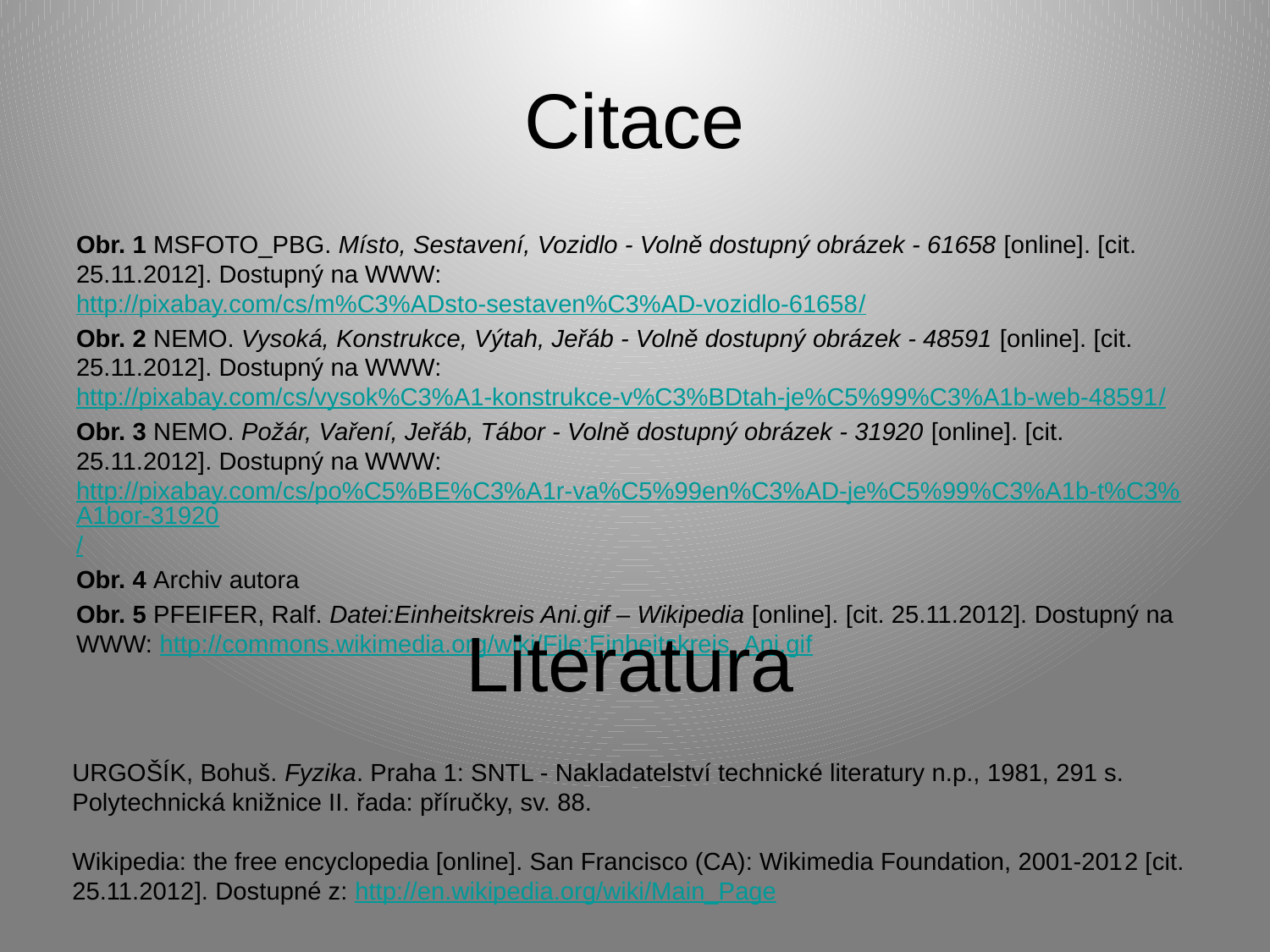

# Citace
Obr. 1 MSFOTO_PBG. Místo, Sestavení, Vozidlo - Volně dostupný obrázek - 61658 [online]. [cit. 25.11.2012]. Dostupný na WWW: http://pixabay.com/cs/m%C3%ADsto-sestaven%C3%AD-vozidlo-61658/
Obr. 2 NEMO. Vysoká, Konstrukce, Výtah, Jeřáb - Volně dostupný obrázek - 48591 [online]. [cit. 25.11.2012]. Dostupný na WWW: http://pixabay.com/cs/vysok%C3%A1-konstrukce-v%C3%BDtah-je%C5%99%C3%A1b-web-48591/
Obr. 3 NEMO. Požár, Vaření, Jeřáb, Tábor - Volně dostupný obrázek - 31920 [online]. [cit. 25.11.2012]. Dostupný na WWW: http://pixabay.com/cs/po%C5%BE%C3%A1r-va%C5%99en%C3%AD-je%C5%99%C3%A1b-t%C3%A1bor-31920/
Obr. 4 Archiv autora
Obr. 5 PFEIFER, Ralf. Datei:Einheitskreis Ani.gif – Wikipedia [online]. [cit. 25.11.2012]. Dostupný na WWW: http://commons.wikimedia.org/wiki/File:Einheitskreis_Ani.gif

Literatura
URGOŠÍK, Bohuš. Fyzika. Praha 1: SNTL - Nakladatelství technické literatury n.p., 1981, 291 s. Polytechnická knižnice II. řada: příručky, sv. 88.

Wikipedia: the free encyclopedia [online]. San Francisco (CA): Wikimedia Foundation, 2001-2012 [cit.  25.11.2012]. Dostupné z: http://en.wikipedia.org/wiki/Main_Page